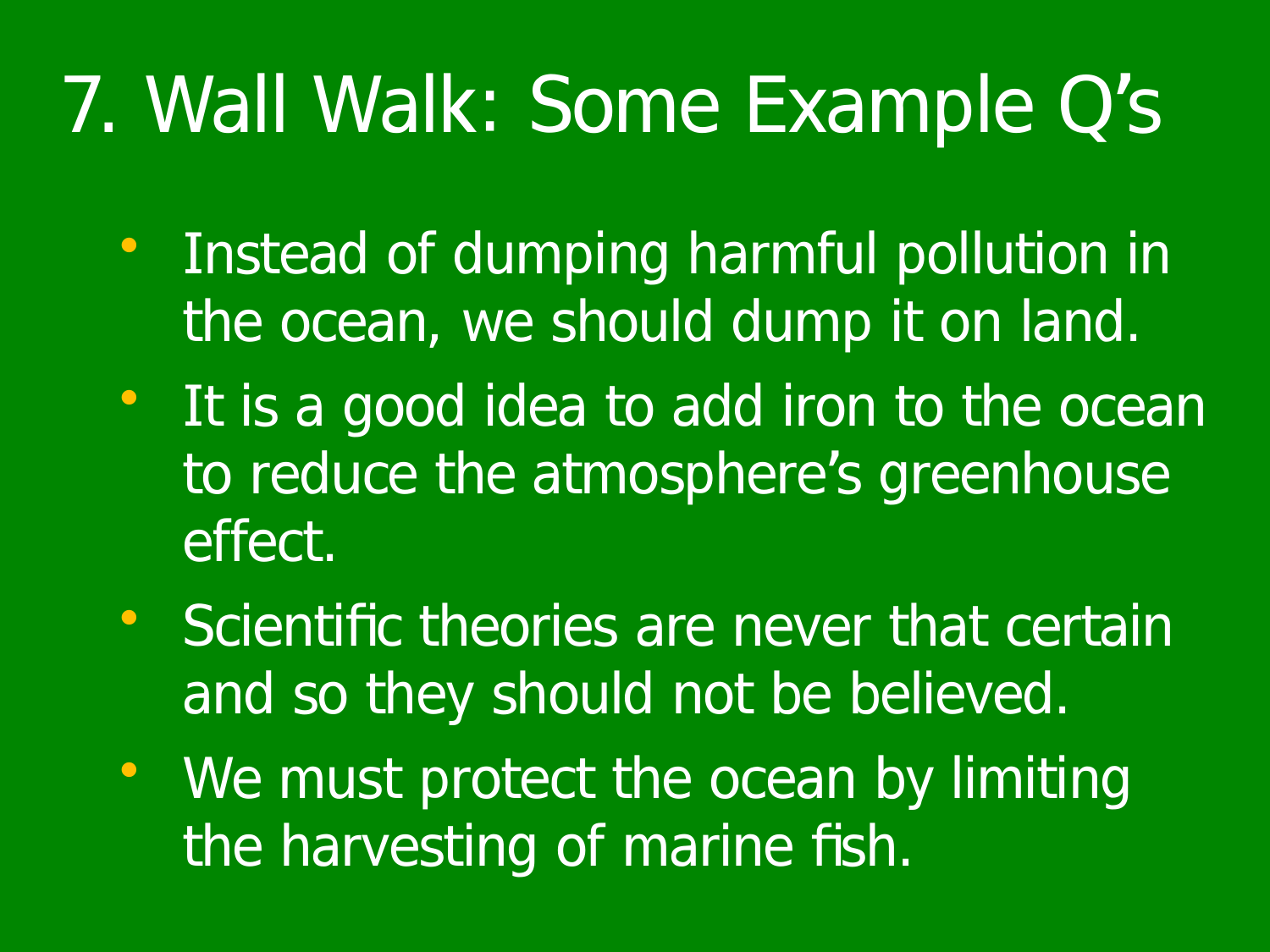

7. Wall Walk: Some Example Q’s
Instead of dumping harmful pollution in the ocean, we should dump it on land.
It is a good idea to add iron to the ocean to reduce the atmosphere’s greenhouse effect.
Scientific theories are never that certain and so they should not be believed.
We must protect the ocean by limiting the harvesting of marine fish.